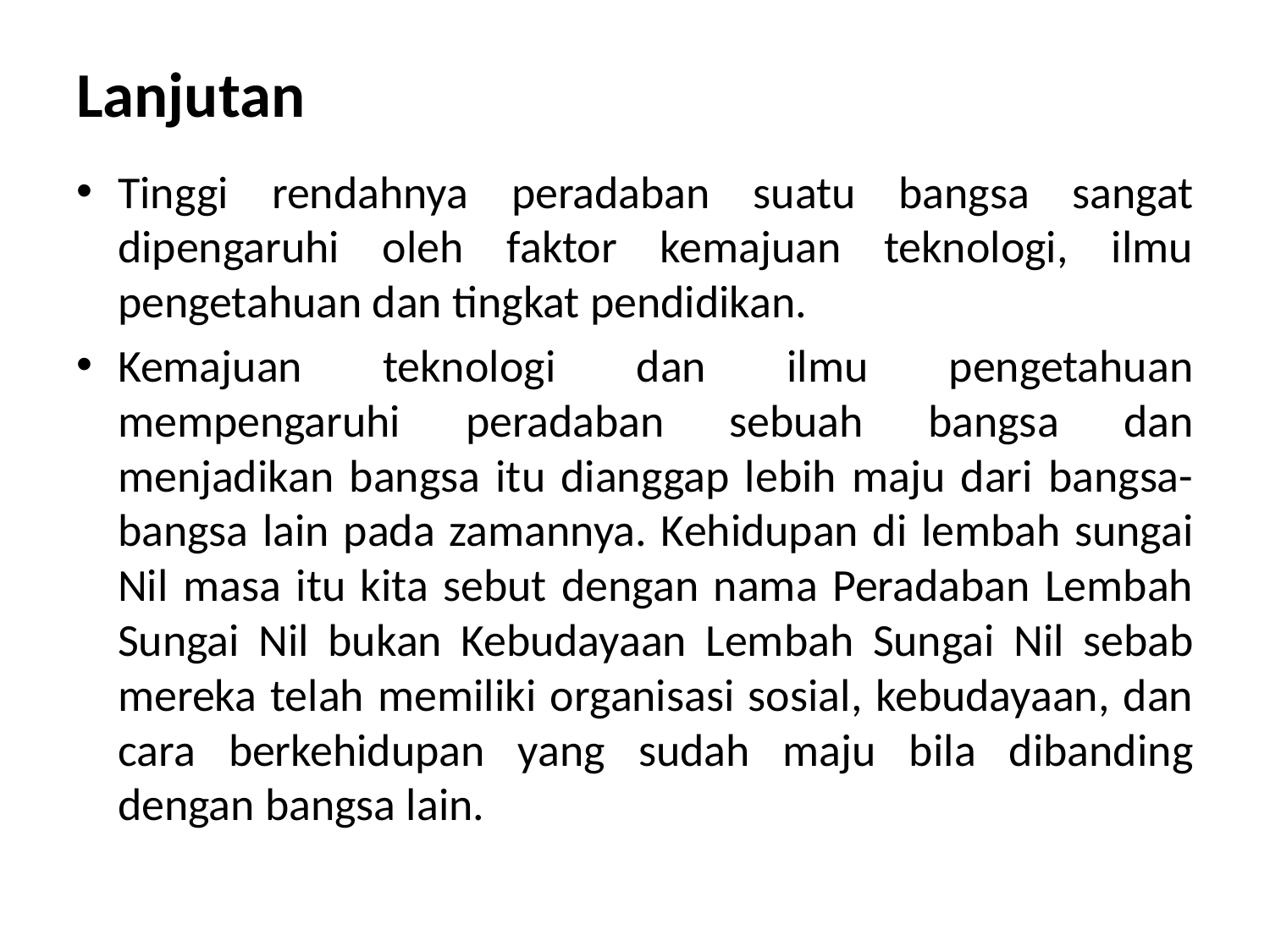

# Lanjutan
Tinggi rendahnya peradaban suatu bangsa sangat dipengaruhi oleh faktor kemajuan teknologi, ilmu pengetahuan dan tingkat pendidikan.
Kemajuan teknologi dan ilmu pengetahuan mempengaruhi peradaban sebuah bangsa dan menjadikan bangsa itu dianggap lebih maju dari bangsa-bangsa lain pada zamannya. Kehidupan di lembah sungai Nil masa itu kita sebut dengan nama Peradaban Lembah Sungai Nil bukan Kebudayaan Lembah Sungai Nil sebab mereka telah memiliki organisasi sosial, kebudayaan, dan cara berkehidupan yang sudah maju bila dibanding dengan bangsa lain.